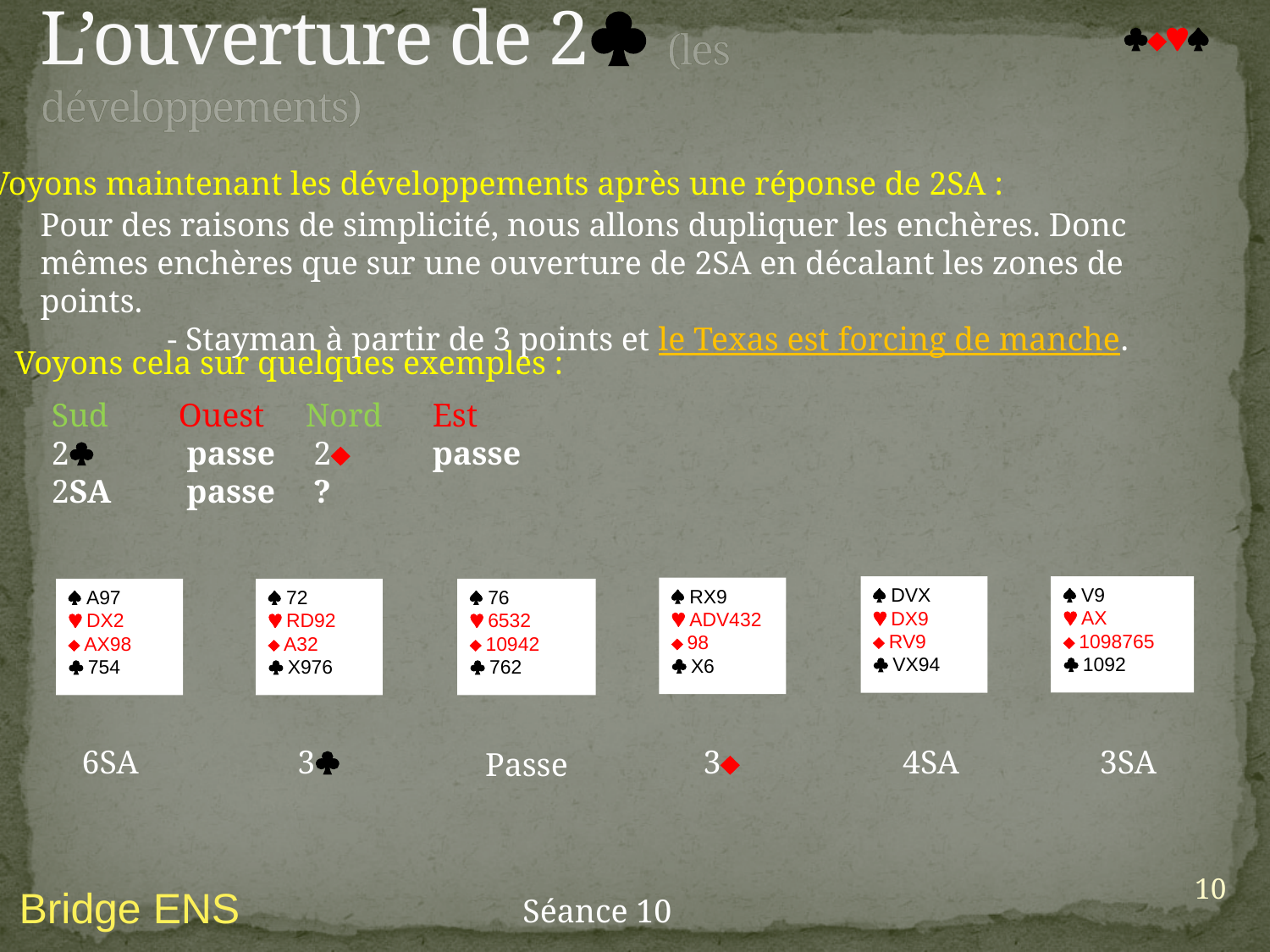

L’ouverture de 2♣ (les développements)
♣♦♥♠
Voyons maintenant les développements après une réponse de 2SA :
Pour des raisons de simplicité, nous allons dupliquer les enchères. Donc mêmes enchères que sur une ouverture de 2SA en décalant les zones de points.
	- Stayman à partir de 3 points et le Texas est forcing de manche.
Voyons cela sur quelques exemples :
Sud	Ouest	Nord	Est
2♣     	 passe	 2♦ 	passe
2SA 	 passe 	 ?
♠ V9
♥ AX
♦ 1098765
♣ 1092
♠ DVX
♥ DX9
♦ RV9
♣ VX94
♠ RX9
♥ ADV432
♦ 98
♣ X6
♠ A97
♥ DX2
♦ AX98
♣ 754
♠ 72
♥ RD92
♦ A32
♣ X976
♠ 76
♥ 6532
♦ 10942
♣ 762
6SA
3♣
3♦
4SA
3SA
Passe
10
Bridge ENS
Séance 10